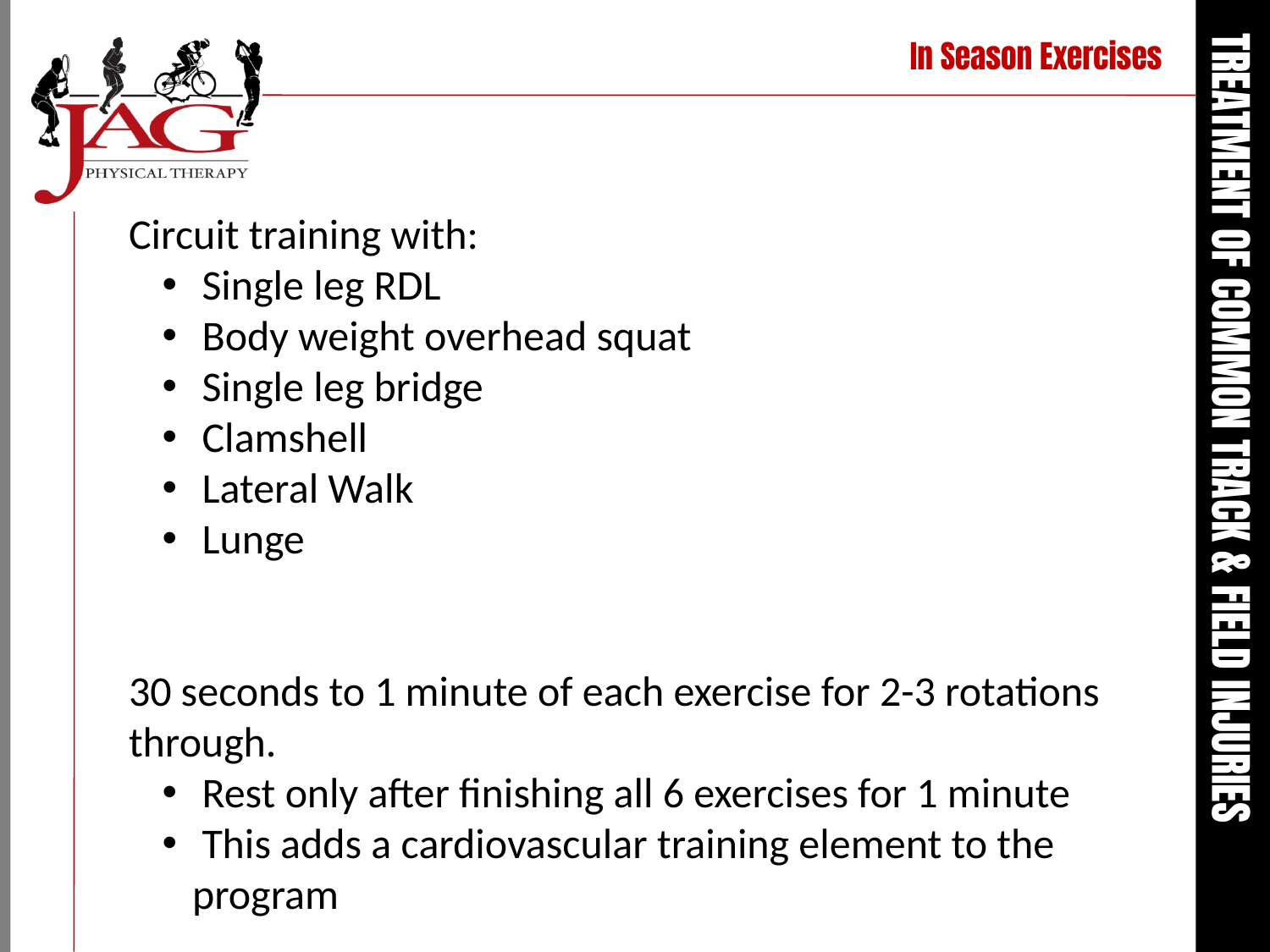

In Season Exercises
Circuit training with:
 Single leg RDL
 Body weight overhead squat
 Single leg bridge
 Clamshell
 Lateral Walk
 Lunge

30 seconds to 1 minute of each exercise for 2-3 rotations through.
 Rest only after finishing all 6 exercises for 1 minute
 This adds a cardiovascular training element to the program